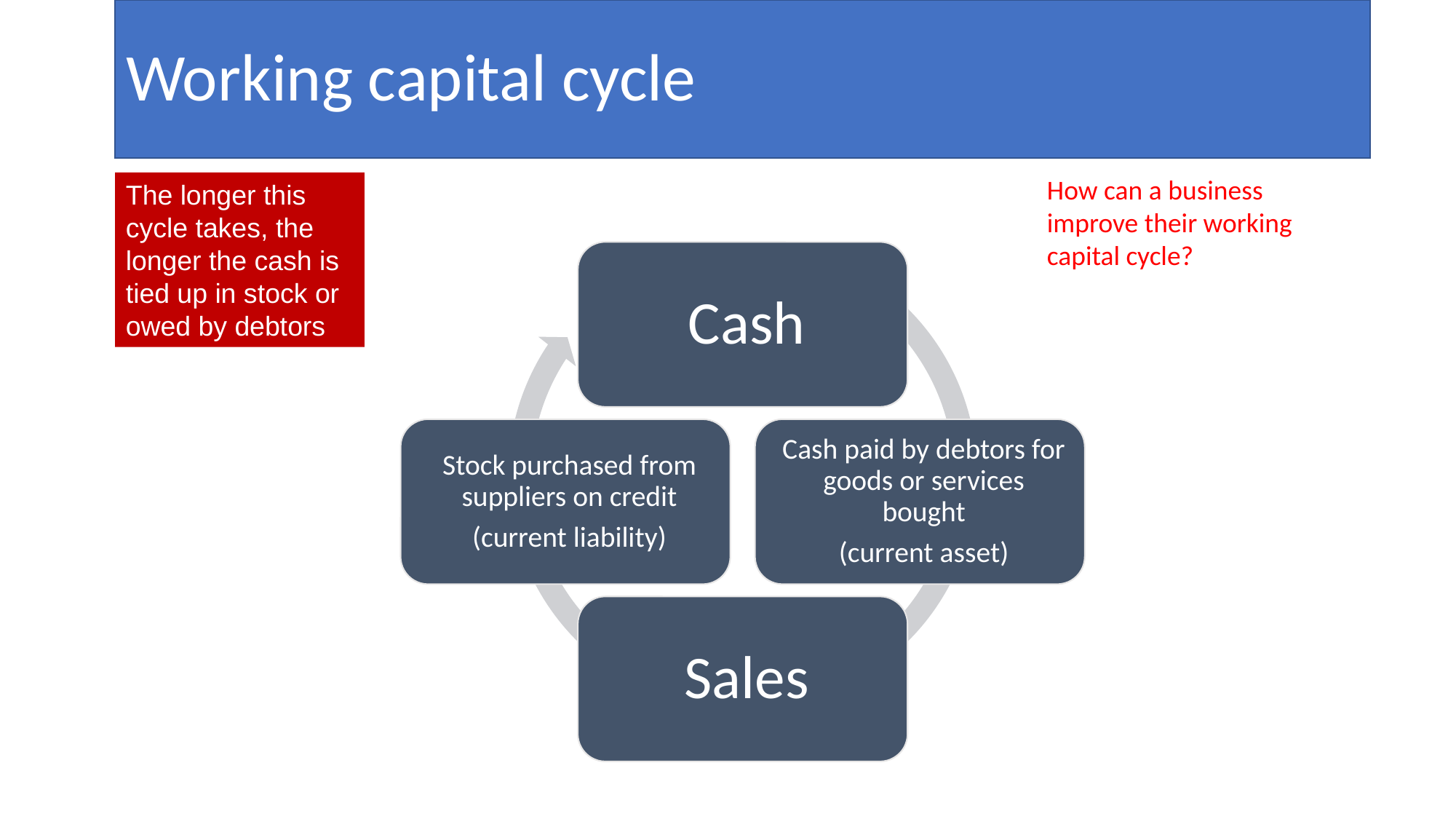

# Working capital cycle
How can a business improve their working capital cycle?
The longer this cycle takes, the longer the cash is tied up in stock or owed by debtors
Cash
Cash paid by debtors for goods or services bought
(current asset)
Sales
Stock purchased from suppliers on credit
(current liability)